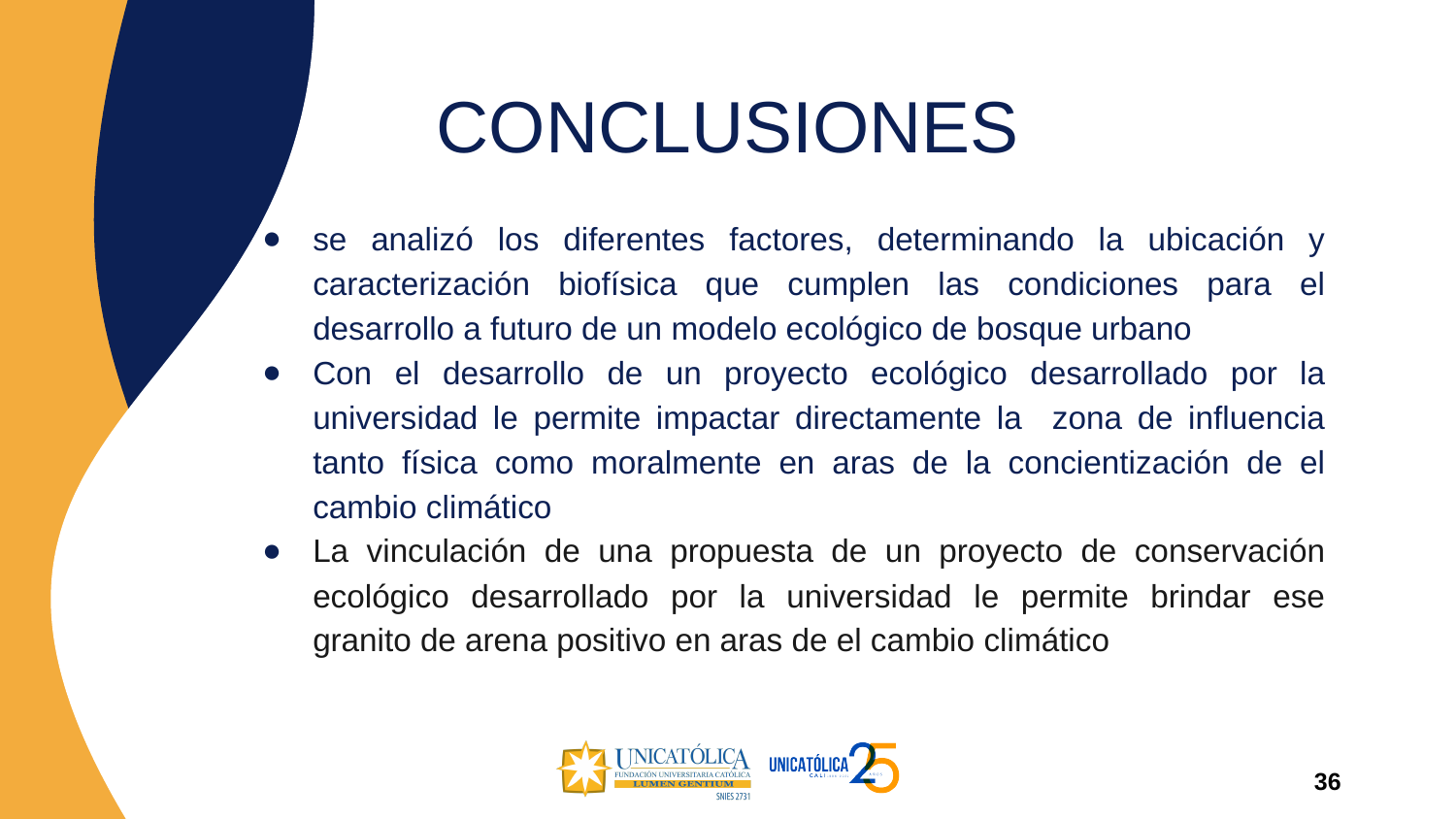

CONCLUSIONES
se analizó los diferentes factores, determinando la ubicación y caracterización biofísica que cumplen las condiciones para el desarrollo a futuro de un modelo ecológico de bosque urbano
Con el desarrollo de un proyecto ecológico desarrollado por la universidad le permite impactar directamente la  zona de influencia tanto física como moralmente en aras de la concientización de el cambio climático
La vinculación de una propuesta de un proyecto de conservación ecológico desarrollado por la universidad le permite brindar ese granito de arena positivo en aras de el cambio climático

36